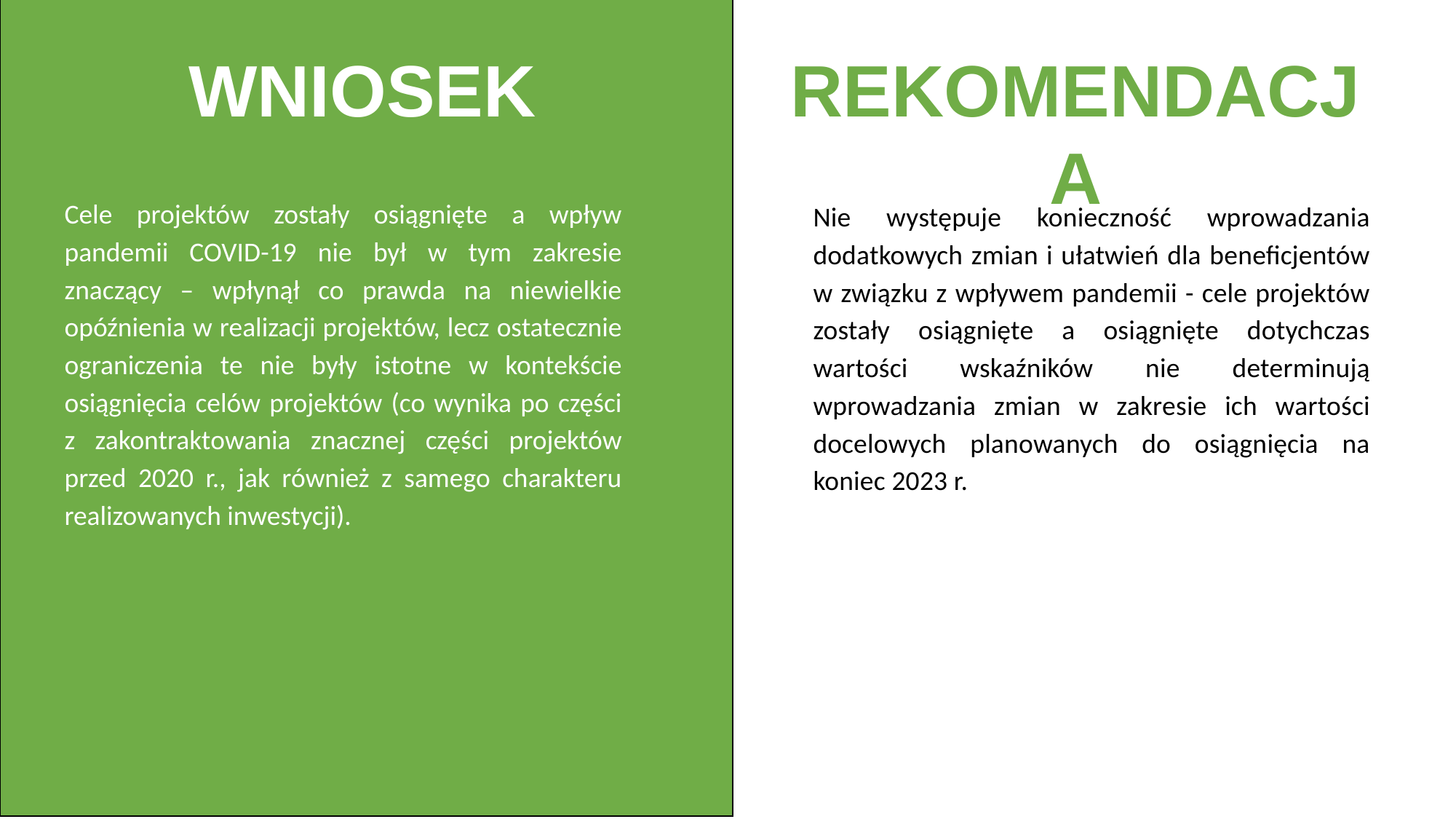

WNIOSEK
REKOMENDACJA
Cele projektów zostały osiągnięte a wpływ pandemii COVID-19 nie był w tym zakresie znaczący – wpłynął co prawda na niewielkie opóźnienia w realizacji projektów, lecz ostatecznie ograniczenia te nie były istotne w kontekście osiągnięcia celów projektów (co wynika po części z zakontraktowania znacznej części projektów przed 2020 r., jak również z samego charakteru realizowanych inwestycji).
Nie występuje konieczność wprowadzania dodatkowych zmian i ułatwień dla beneficjentów w związku z wpływem pandemii - cele projektów zostały osiągnięte a osiągnięte dotychczas wartości wskaźników nie determinują wprowadzania zmian w zakresie ich wartości docelowych planowanych do osiągnięcia na koniec 2023 r.